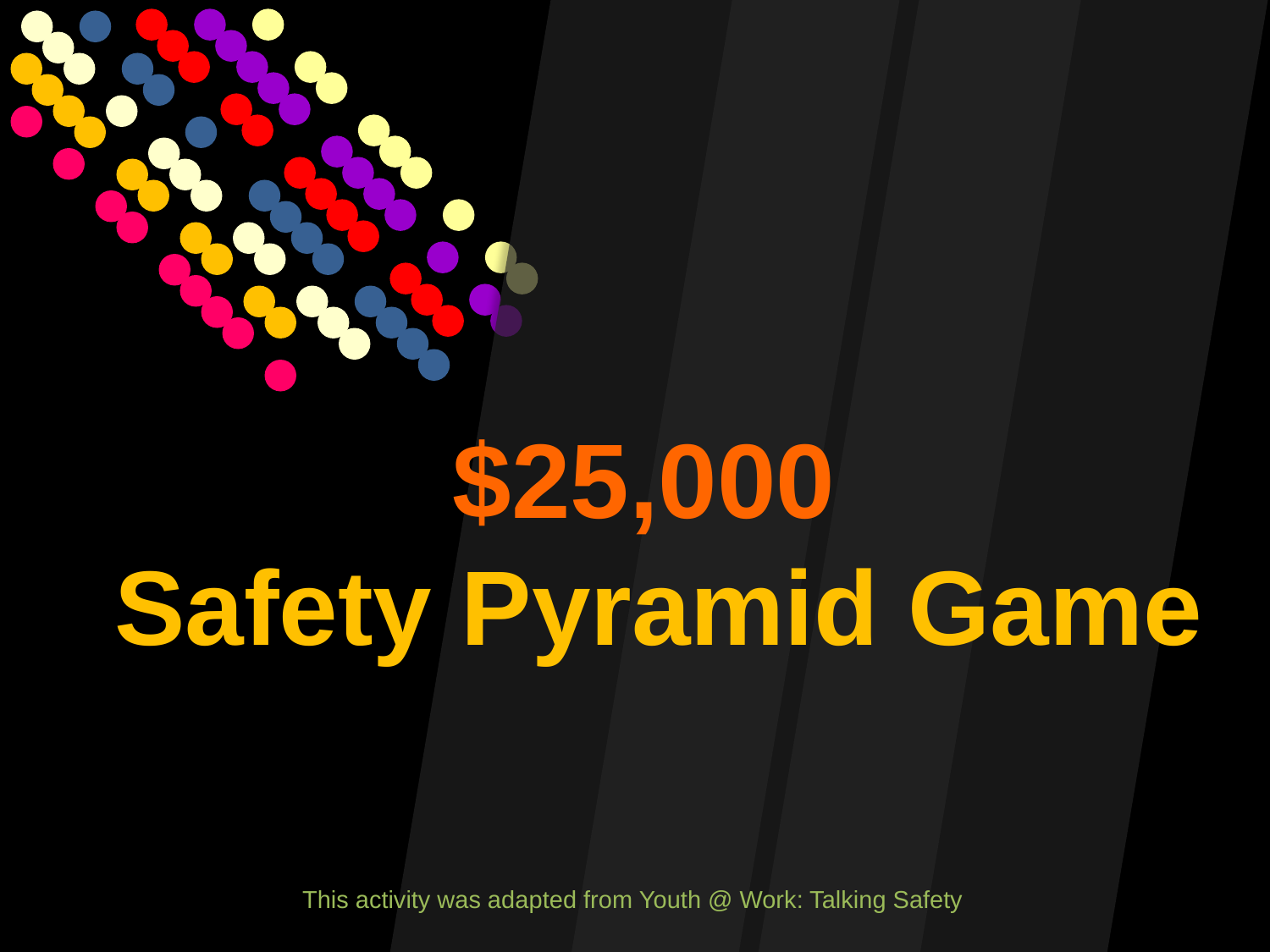

$25,000
Safety Pyramid Game
This activity was adapted from Youth @ Work: Talking Safety